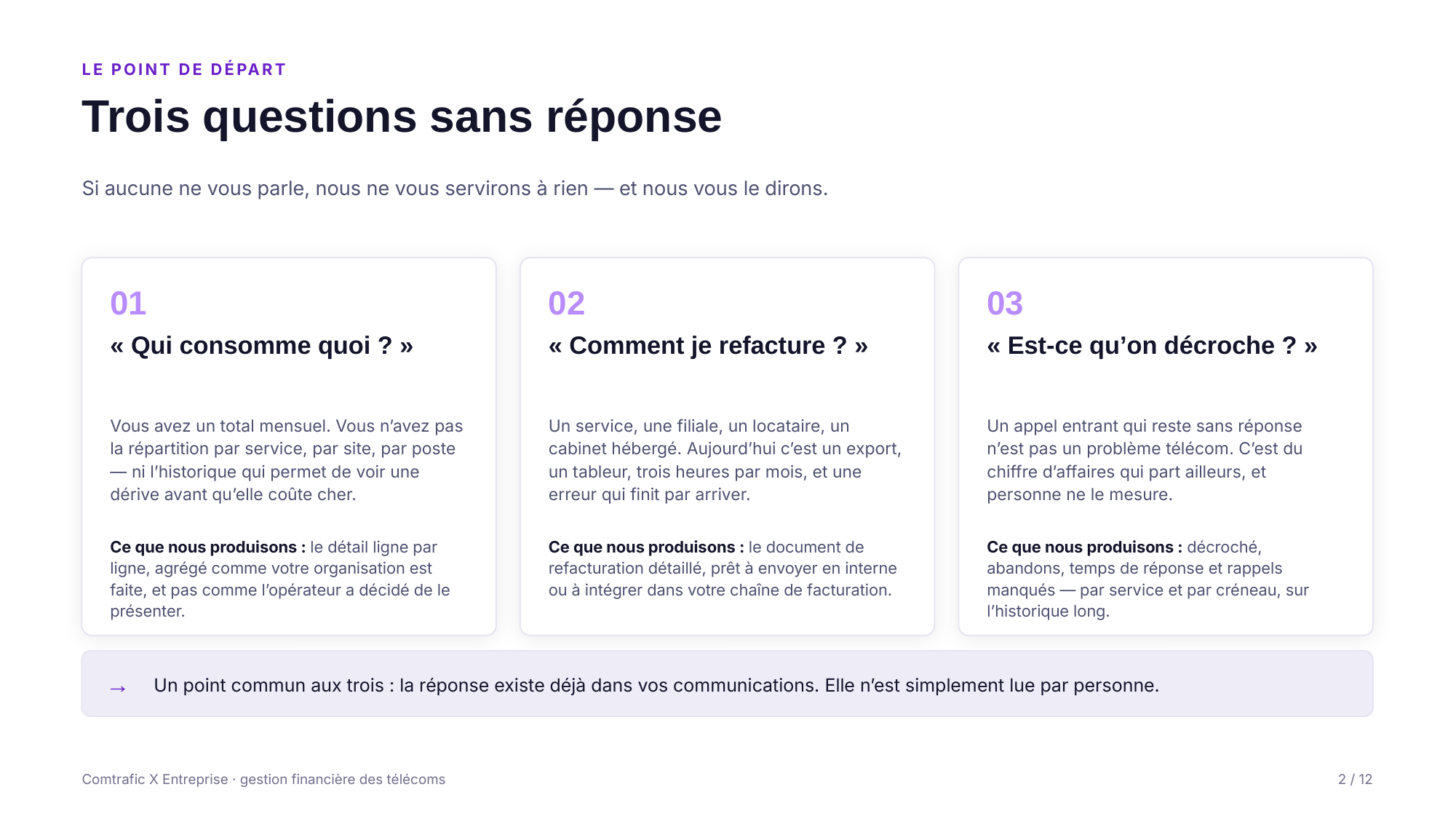

LE POINT DE DÉPART
Trois questions sans réponse
Si aucune ne vous parle, nous ne vous servirons à rien — et nous vous le dirons.

01
02
03
« Qui consomme quoi ? »
« Comment je refacture ? »
« Est-ce qu’on décroche ? »
Vous avez un total mensuel. Vous n’avez pas la répartition par service, par site, par poste — ni l’historique qui permet de voir une dérive avant qu’elle coûte cher.
Un service, une filiale, un locataire, un cabinet hébergé. Aujourd’hui c’est un export, un tableur, trois heures par mois, et une erreur qui finit par arriver.
Un appel entrant qui reste sans réponse n’est pas un problème télécom. C’est du chiffre d’affaires qui part ailleurs, et personne ne le mesure.
Ce que nous produisons : le détail ligne par ligne, agrégé comme votre organisation est faite, et pas comme l’opérateur a décidé de le présenter.
Ce que nous produisons : le document de refacturation détaillé, prêt à envoyer en interne ou à intégrer dans votre chaîne de facturation.
Ce que nous produisons : décroché, abandons, temps de réponse et rappels manqués — par service et par créneau, sur l’historique long.

→
Un point commun aux trois : la réponse existe déjà dans vos communications. Elle n’est simplement lue par personne.
Comtrafic X Entreprise · gestion financière des télécoms
2 / 12